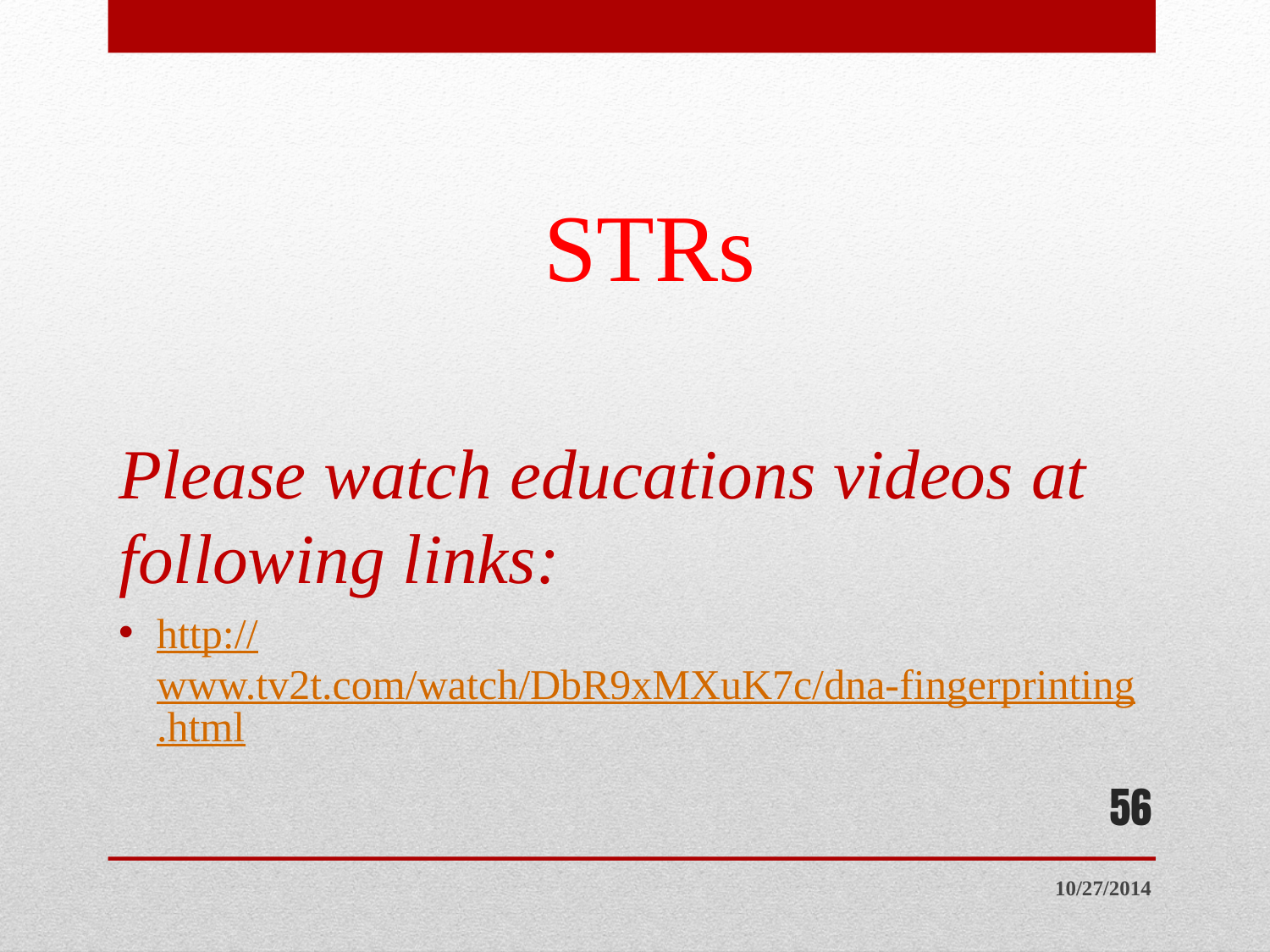

# STRs
Please watch educations videos at following links:
http://www.tv2t.com/watch/DbR9xMXuK7c/dna-fingerprinting.html

56
10/27/2014